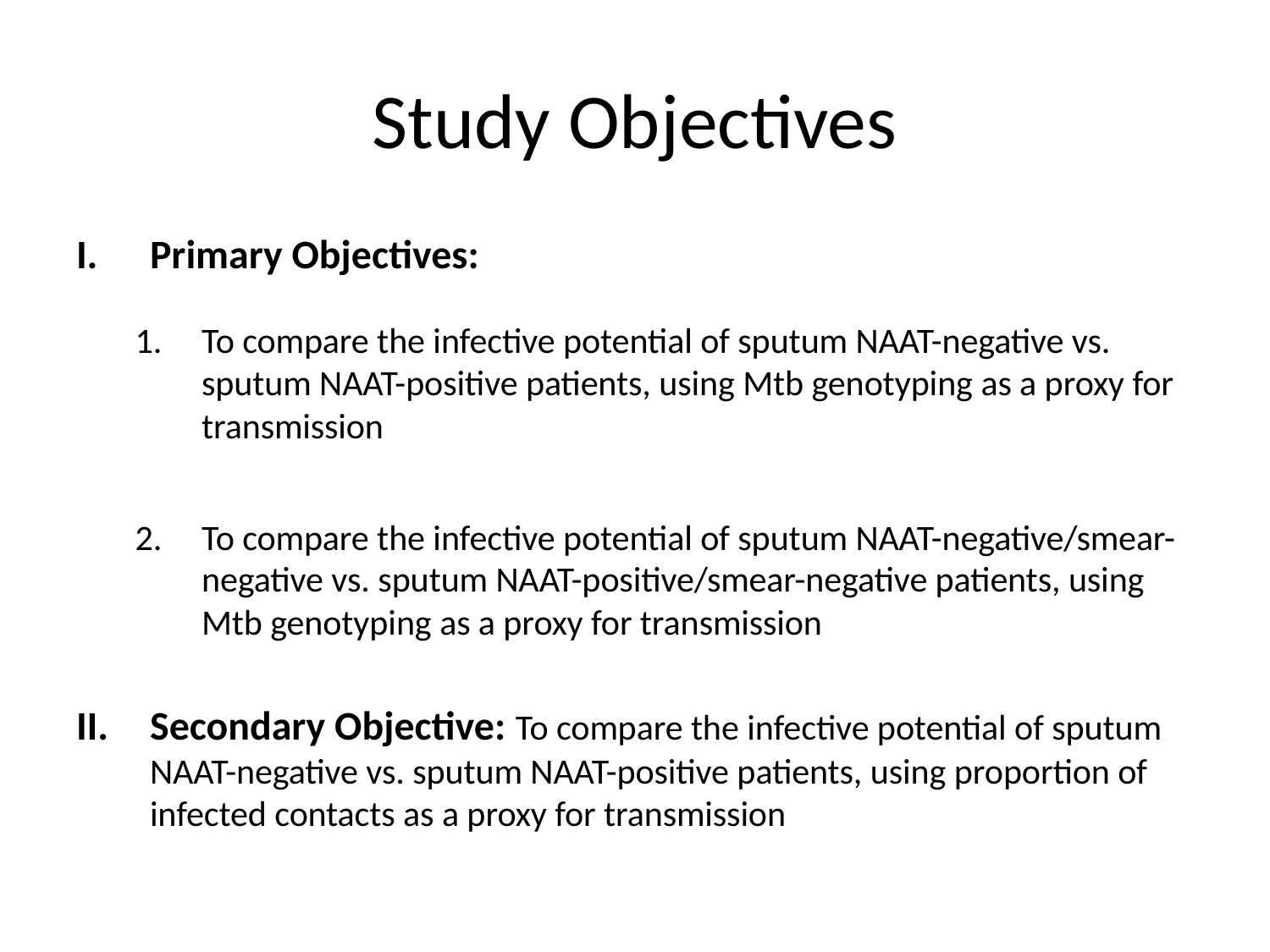

# Study Objectives
Primary Objectives:

To compare the infective potential of sputum NAAT-negative vs. sputum NAAT-positive patients, using Mtb genotyping as a proxy for transmission

To compare the infective potential of sputum NAAT-negative/smear-negative vs. sputum NAAT-positive/smear-negative patients, using Mtb genotyping as a proxy for transmission

Secondary Objective: To compare the infective potential of sputum NAAT-negative vs. sputum NAAT-positive patients, using proportion of infected contacts as a proxy for transmission